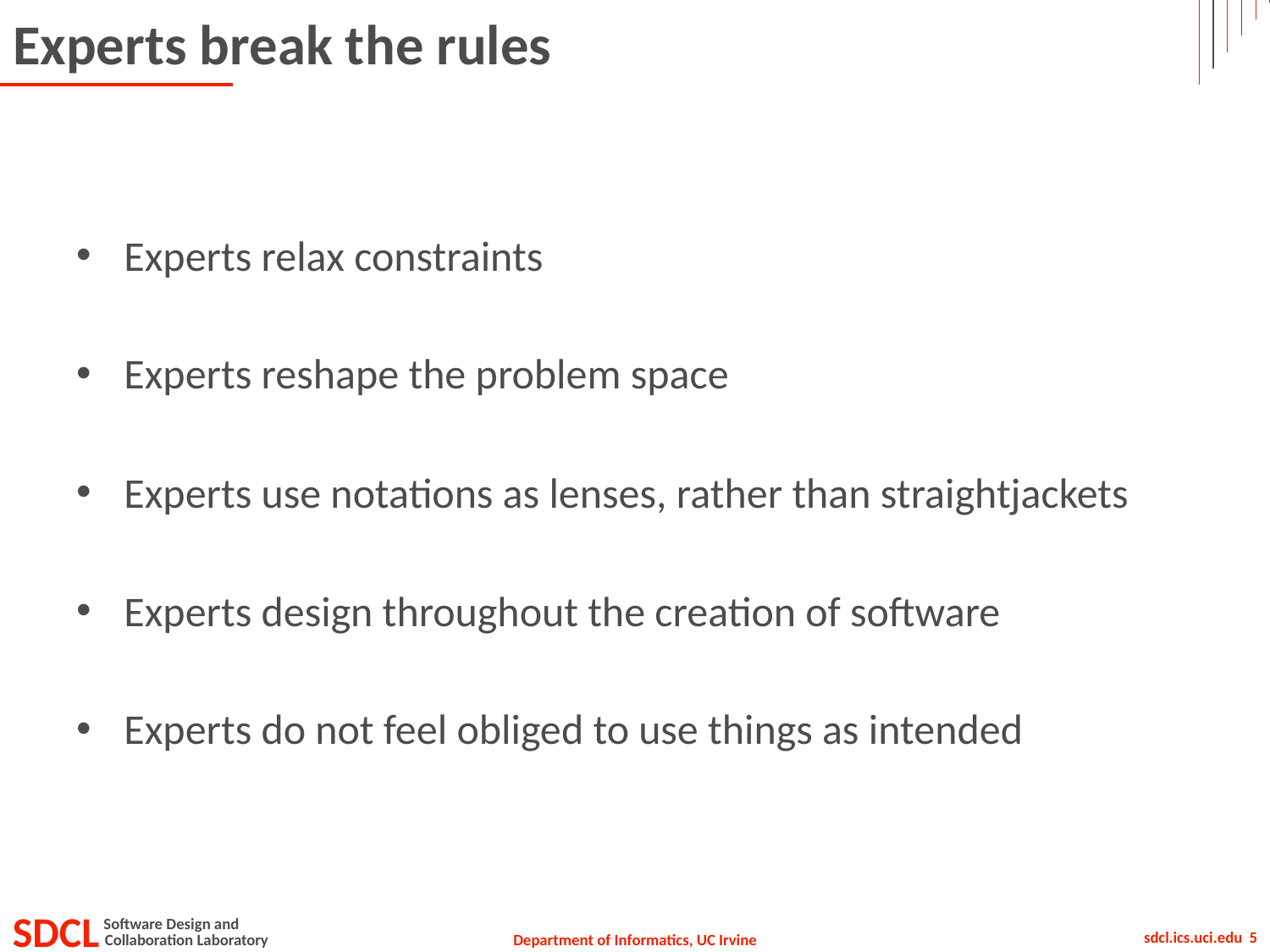

# Experts break the rules
Experts relax constraints

Experts reshape the problem space

Experts use notations as lenses, rather than straightjackets

Experts design throughout the creation of software

Experts do not feel obliged to use things as intended